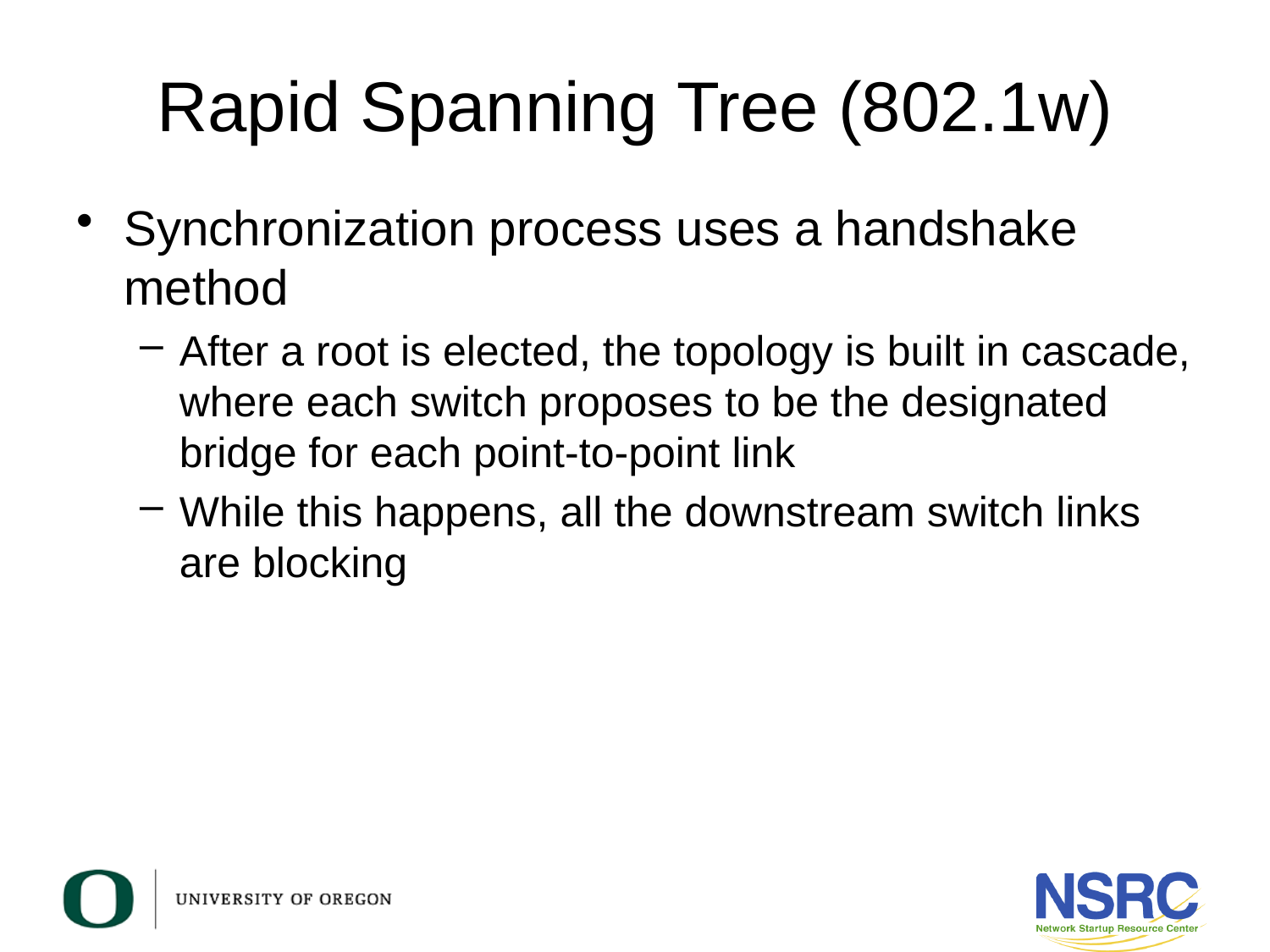

# Rapid Spanning Tree (802.1w)
Synchronization process uses a handshake method
After a root is elected, the topology is built in cascade, where each switch proposes to be the designated bridge for each point-to-point link
While this happens, all the downstream switch links are blocking